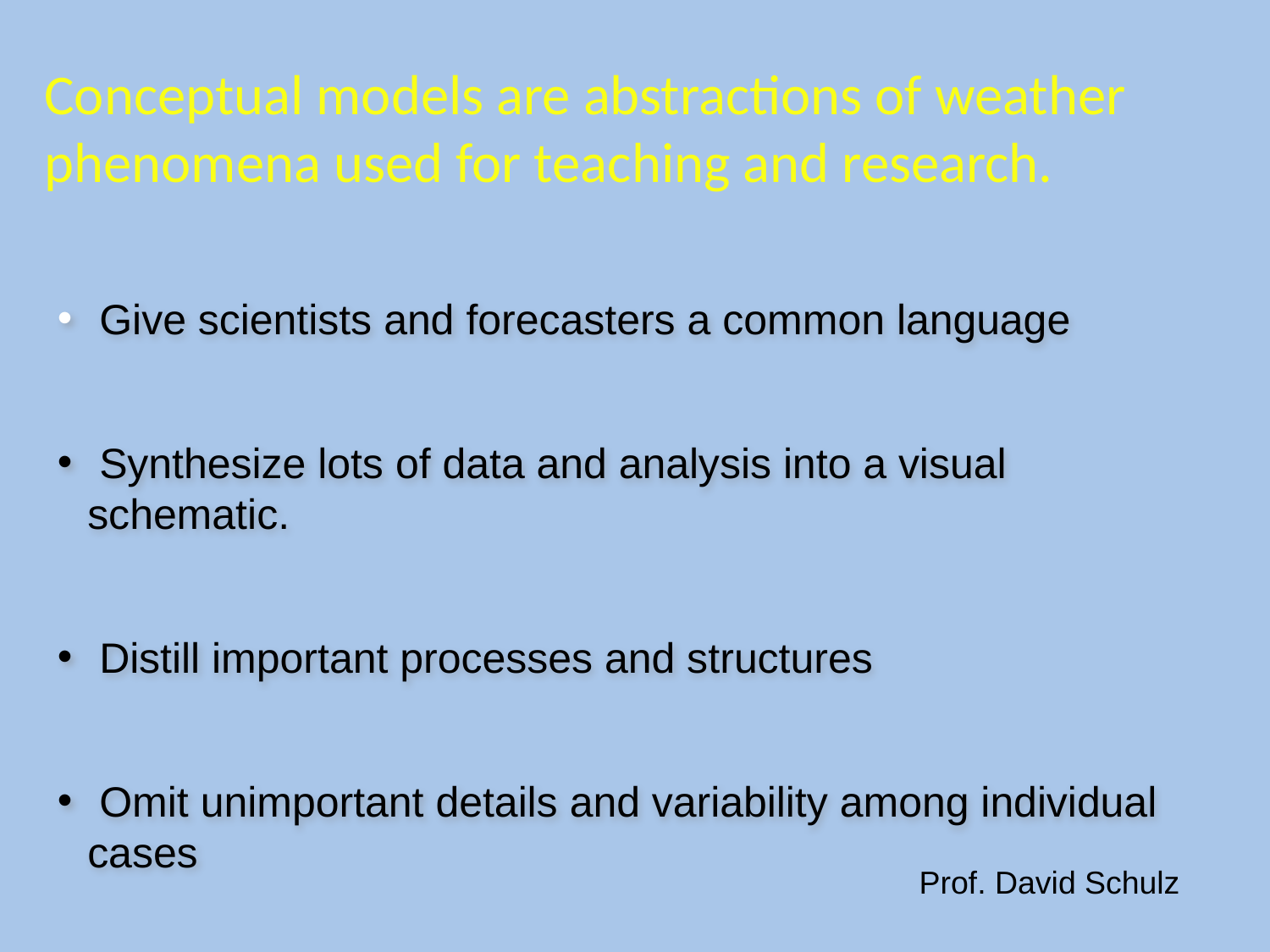

Conceptual models are abstractions of weather phenomena used for teaching and research.
 Give scientists and forecasters a common language

 Synthesize lots of data and analysis into a visual schematic.

 Distill important processes and structures

 Omit unimportant details and variability among individual cases
Prof. David Schulz